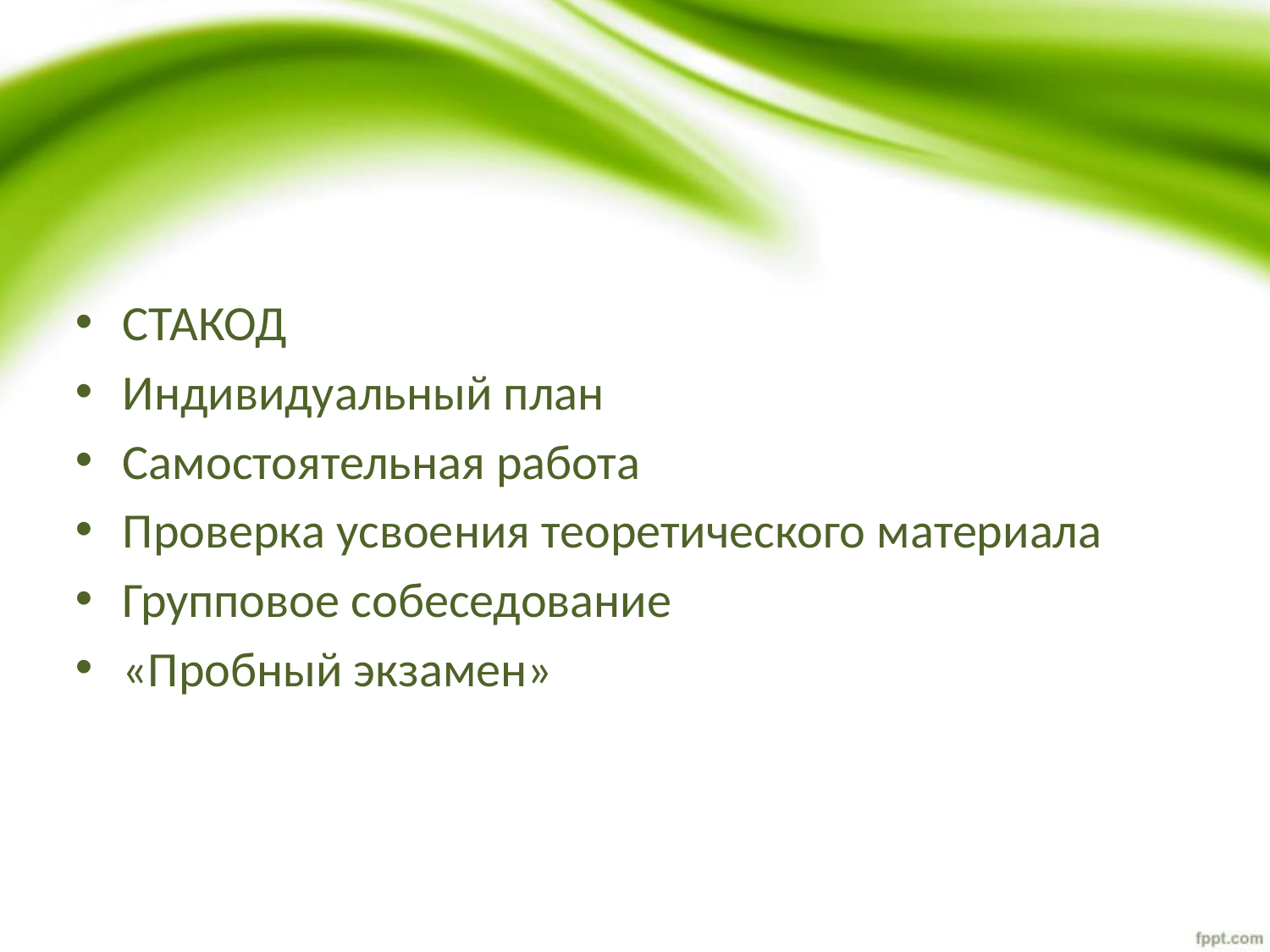

#
СТАКОД
Индивидуальный план
Самостоятельная работа
Проверка усвоения теоретического материала
Групповое собеседование
«Пробный экзамен»